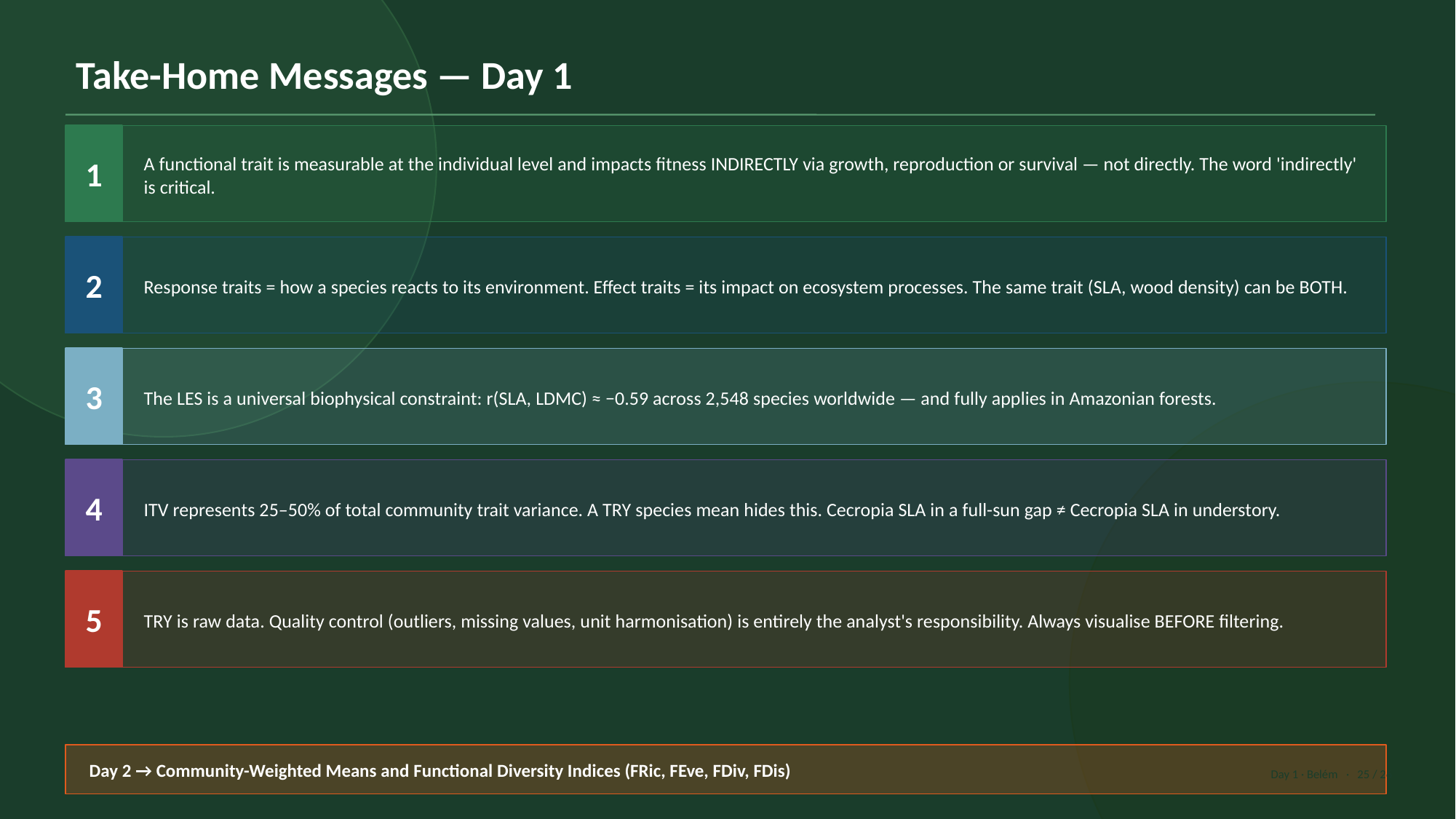

Take-Home Messages — Day 1

1
A functional trait is measurable at the individual level and impacts fitness INDIRECTLY via growth, reproduction or survival — not directly. The word 'indirectly' is critical.

2
Response traits = how a species reacts to its environment. Effect traits = its impact on ecosystem processes. The same trait (SLA, wood density) can be BOTH.

3
The LES is a universal biophysical constraint: r(SLA, LDMC) ≈ −0.59 across 2,548 species worldwide — and fully applies in Amazonian forests.

4
ITV represents 25–50% of total community trait variance. A TRY species mean hides this. Cecropia SLA in a full-sun gap ≠ Cecropia SLA in understory.

5
TRY is raw data. Quality control (outliers, missing values, unit harmonisation) is entirely the analyst's responsibility. Always visualise BEFORE filtering.

Day 2 → Community-Weighted Means and Functional Diversity Indices (FRic, FEve, FDiv, FDis)
Day 1 · Belém   ·   25 / 26